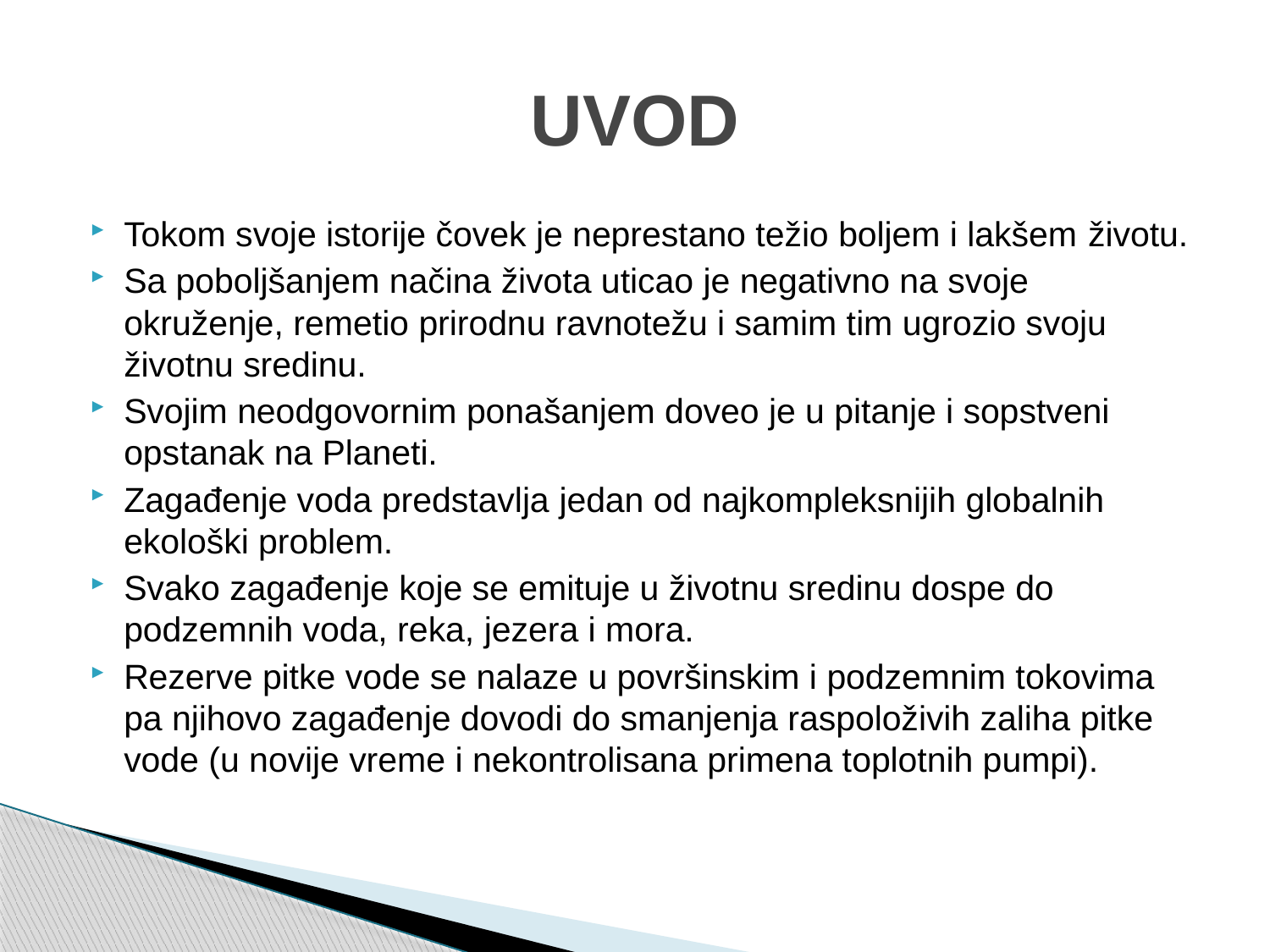

# UVOD
Tokom svoje istorije čovek je neprestano težio boljem i lakšem životu.
Sa poboljšanjem načina života uticao je negativno na svoje okruženje, remetio prirodnu ravnotežu i samim tim ugrozio svoju životnu sredinu.
Svojim neodgovornim ponašanjem doveo je u pitanje i sopstveni opstanak na Planeti.
Zagađenje voda predstavlja jedan od najkompleksnijih globalnih ekološki problem.
Svako zagađenje koje se emituje u životnu sredinu dospe do podzemnih voda, reka, jezera i mora.
Rezerve pitke vode se nalaze u površinskim i podzemnim tokovima pa njihovo zagađenje dovodi do smanjenja raspoloživih zaliha pitke vode (u novije vreme i nekontrolisana primena toplotnih pumpi).